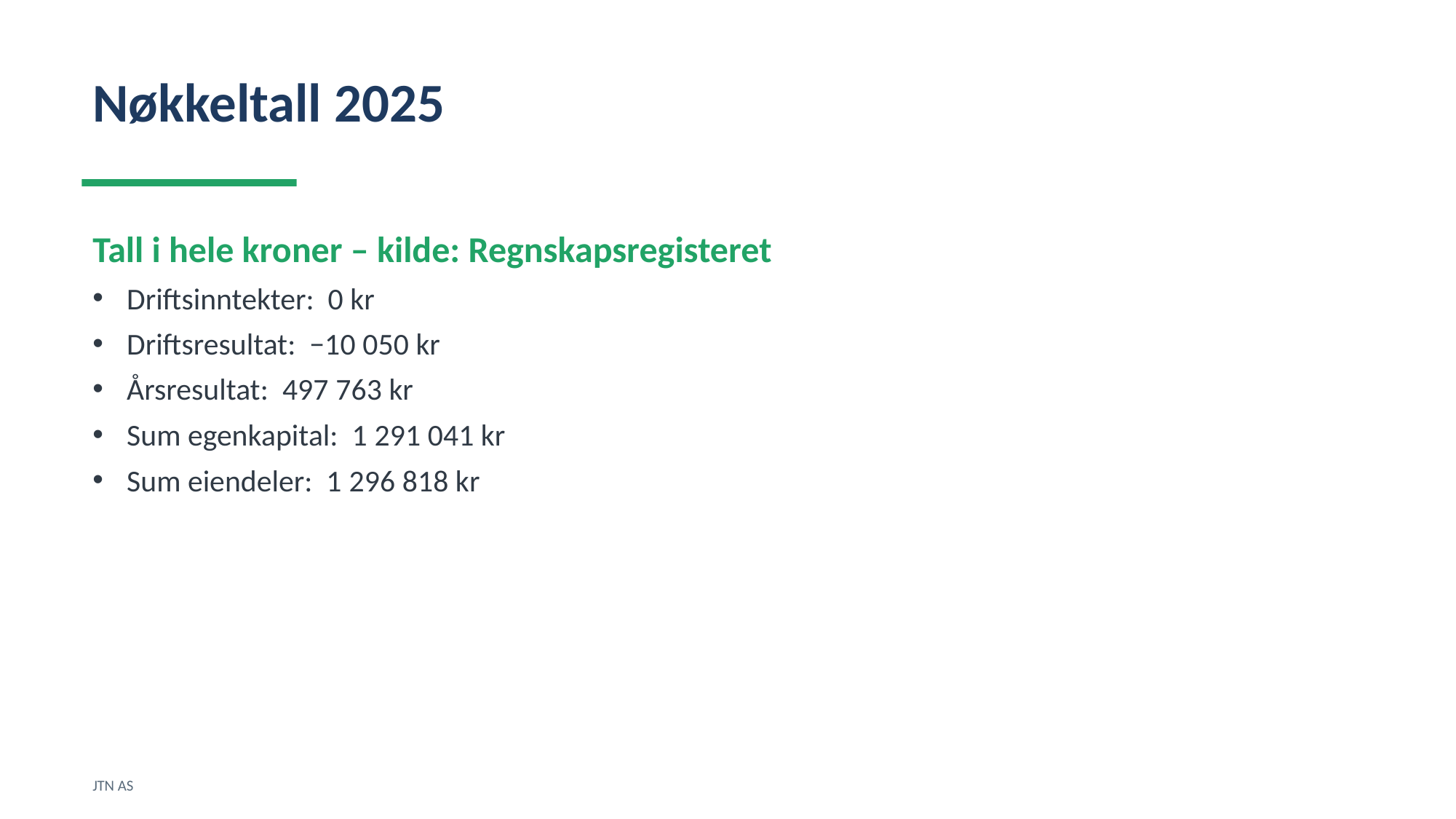

Nøkkeltall 2025

Tall i hele kroner – kilde: Regnskapsregisteret
Driftsinntekter:  0 kr
Driftsresultat:  −10 050 kr
Årsresultat:  497 763 kr
Sum egenkapital:  1 291 041 kr
Sum eiendeler:  1 296 818 kr
JTN AS